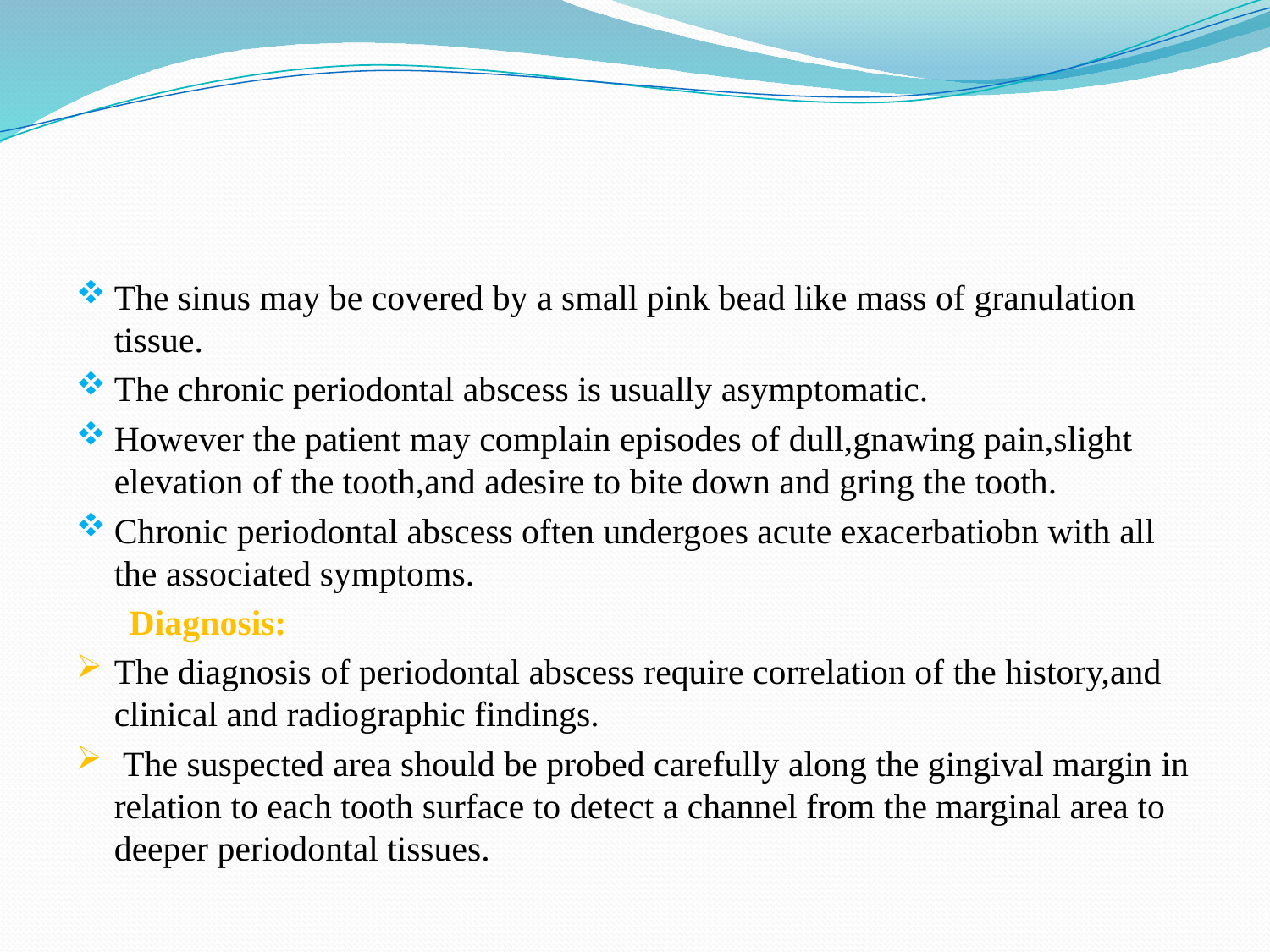

#
The sinus may be covered by a small pink bead like mass of granulation tissue.
The chronic periodontal abscess is usually asymptomatic.
However the patient may complain episodes of dull,gnawing pain,slight elevation of the tooth,and adesire to bite down and gring the tooth.
Chronic periodontal abscess often undergoes acute exacerbatiobn with all the associated symptoms.
      Diagnosis:
The diagnosis of periodontal abscess require correlation of the history,and clinical and radiographic findings.
 The suspected area should be probed carefully along the gingival margin in relation to each tooth surface to detect a channel from the marginal area to deeper periodontal tissues.